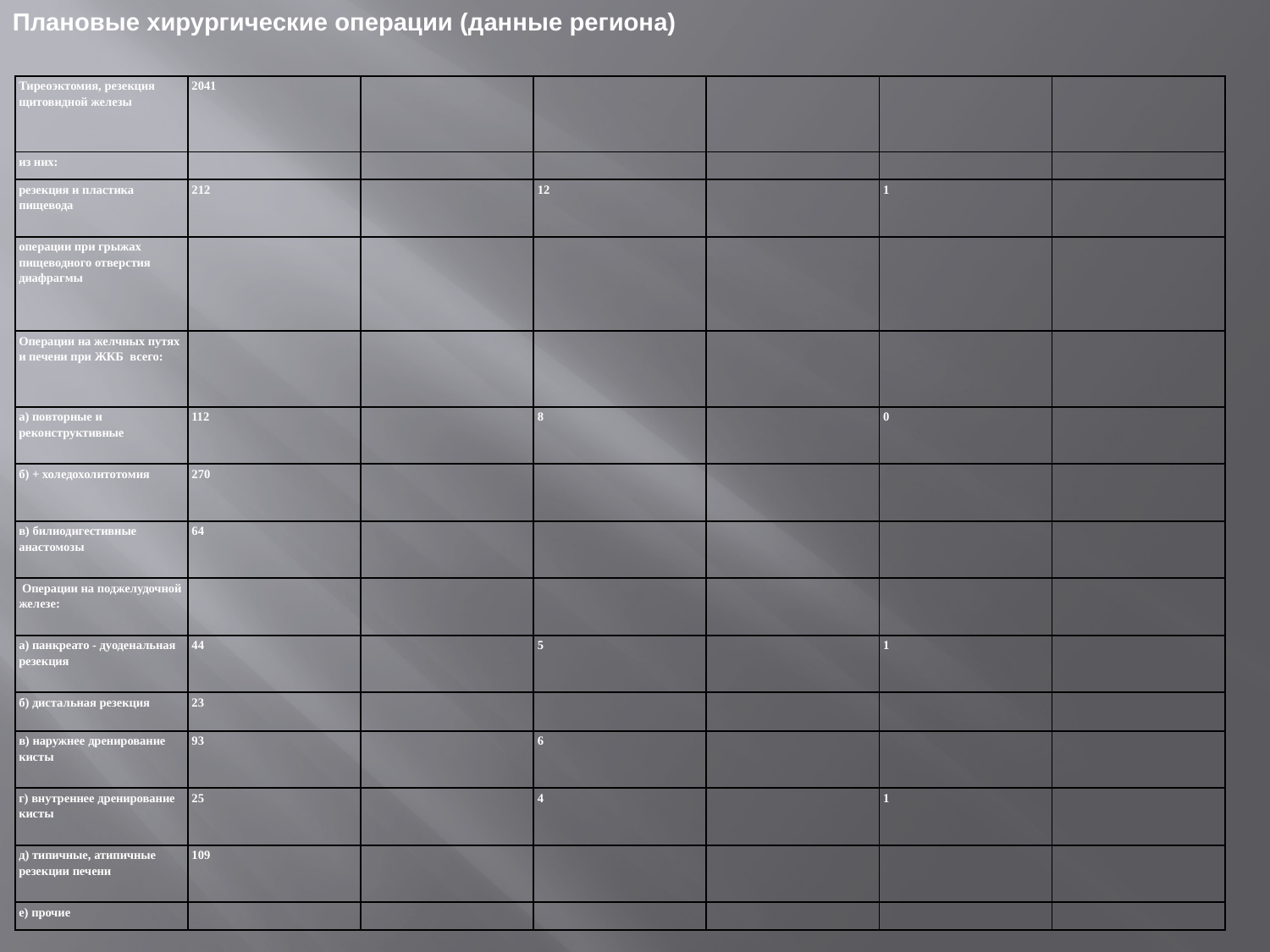

Плановые хирургические операции (данные региона)
| Тиреоэктомия, резекция щитовидной железы | 2041 |  |  |  |  |  |
| --- | --- | --- | --- | --- | --- | --- |
| из них: |  |  |  |  |  |  |
| резекция и пластика пищевода | 212 |  | 12 |  | 1 |  |
| операции при грыжах пищеводно­го отверстия диафрагмы |  |  |  |  |  |  |
| Операции на желчных путях и печени при ЖКБ всего: |  |  |  |  |  |  |
| а) повторные и реконструктивные | 112 |  | 8 |  | 0 |  |
| б) + холедохолитотомия | 270 |  |  |  |  |  |
| в) билиодигестивные анастомозы | 64 |  |  |  |  |  |
| Операции на поджелудочной железе: |  |  |  |  |  |  |
| а) панкреато - дуоденальная резекция | 44 |  | 5 |  | 1 |  |
| б) дистальная резекция | 23 |  |  |  |  |  |
| в) наружнее дренирование кисты | 93 |  | 6 |  |  |  |
| г) внутреннее дренирование кисты | 25 |  | 4 |  | 1 |  |
| д) типичные, атипичные резекции печени | 109 |  |  |  |  |  |
| е) прочие |  |  |  |  |  |  |